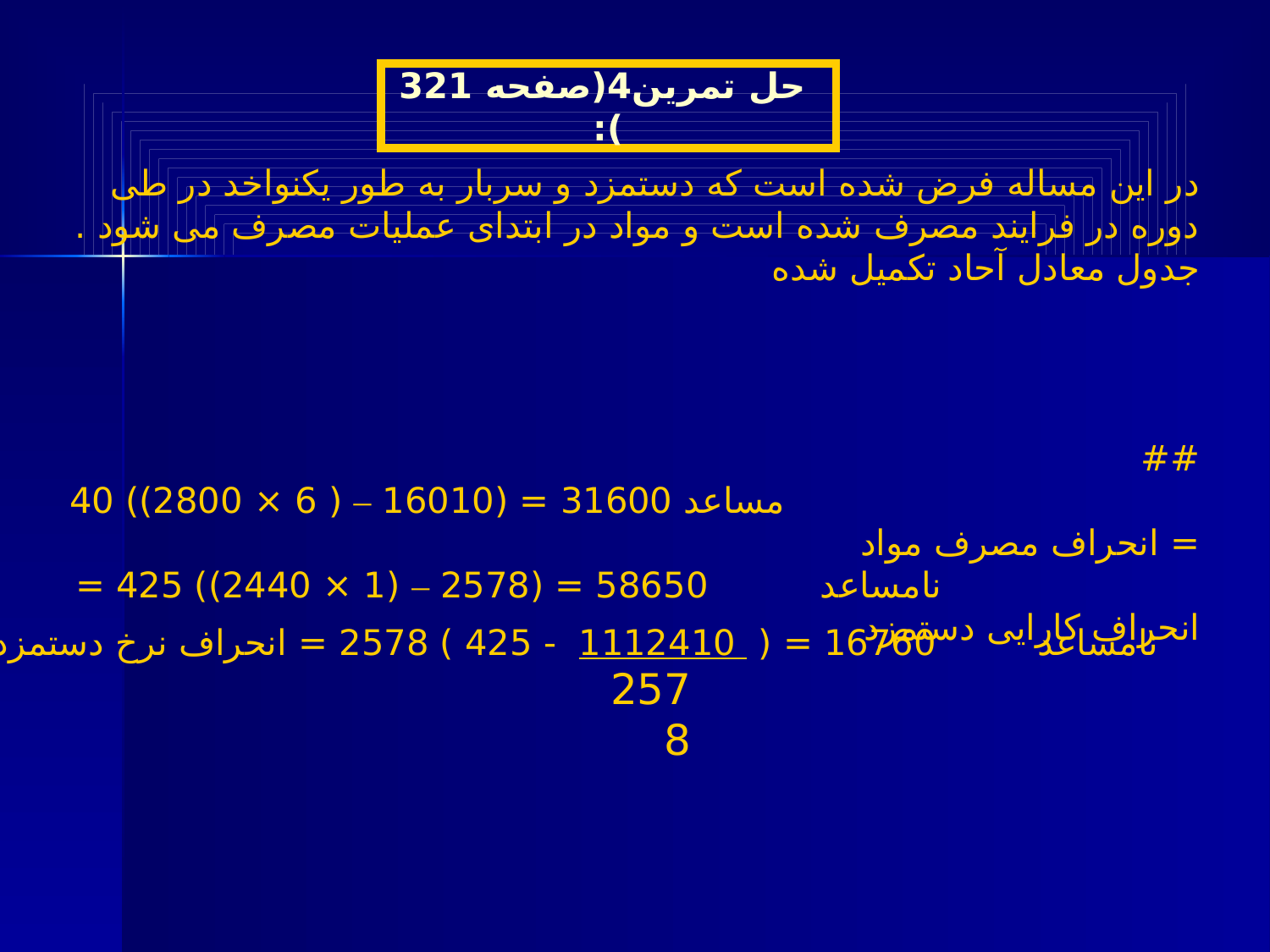

حل تمرین4(صفحه 321 ):
در این مساله فرض شده است که دستمزد و سربار به طور یکنواخد در طی دوره در فرایند مصرف شده است و مواد در ابتدای عملیات مصرف می شود .
جدول معادل آحاد تکمیل شده

##
                                     مساعد 31600 = (16010 – ( 6 × 2800)) 40 = انحراف مصرف مواد
                       نامساعد          58650 = (2578 – (1 × 2440)) 425 = انحراف کارایی دستمزد

نامساعد         16760 = (  1112410  - 425 ) 2578 = انحراف نرخ دستمزد
2578